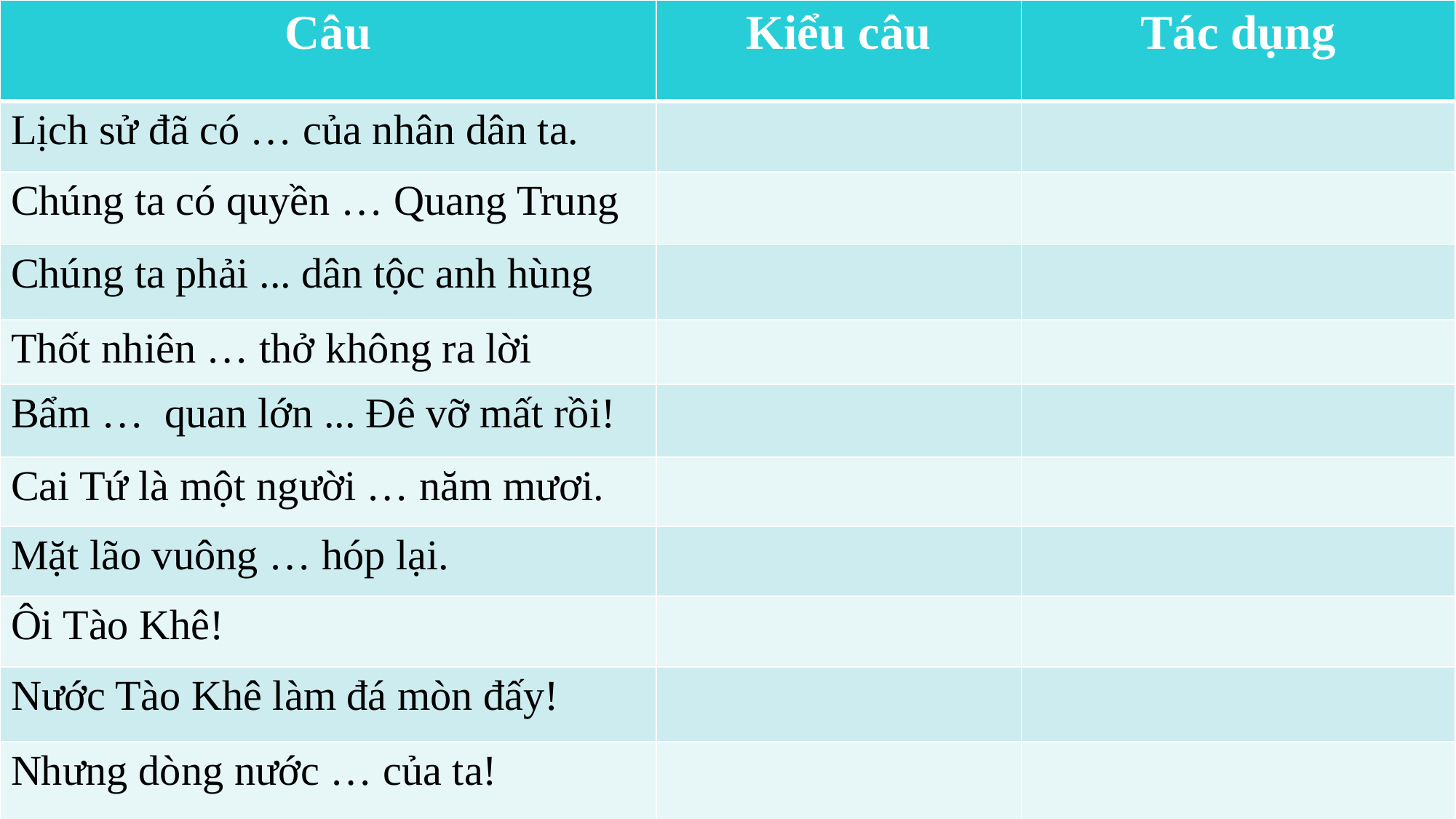

| Câu | Kiểu câu | Tác dụng |
| --- | --- | --- |
| Lịch sử đã có … của nhân dân ta. |  |  |
| Chúng ta có quyền … Quang Trung |  |  |
| Chúng ta phải ... dân tộc anh hùng |  |  |
| Thốt nhiên … thở không ra lời |  |  |
| Bẩm … quan lớn ... Đê vỡ mất rồi! |  |  |
| Cai Tứ là một người … năm mươi. |  |  |
| Mặt lão vuông … hóp lại. |  |  |
| Ôi Tào Khê! |  |  |
| Nước Tào Khê làm đá mòn đấy! |  |  |
| Nhưng dòng nước … của ta! |  |  |